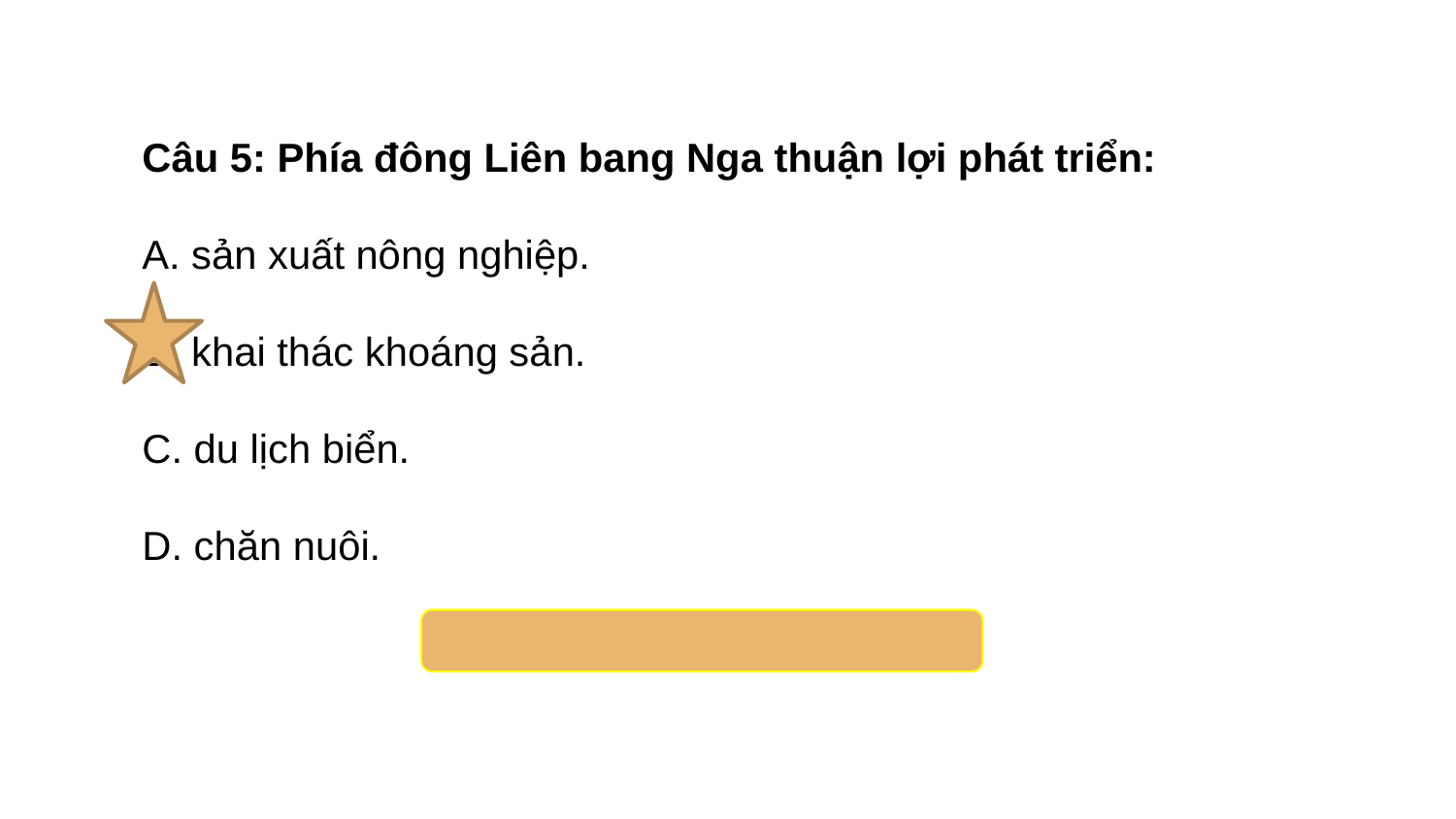

Câu 5: Phía đông Liên bang Nga thuận lợi phát triển:
A. sản xuất nông nghiệp.
B. khai thác khoáng sản.
C. du lịch biển.
D. chăn nuôi.